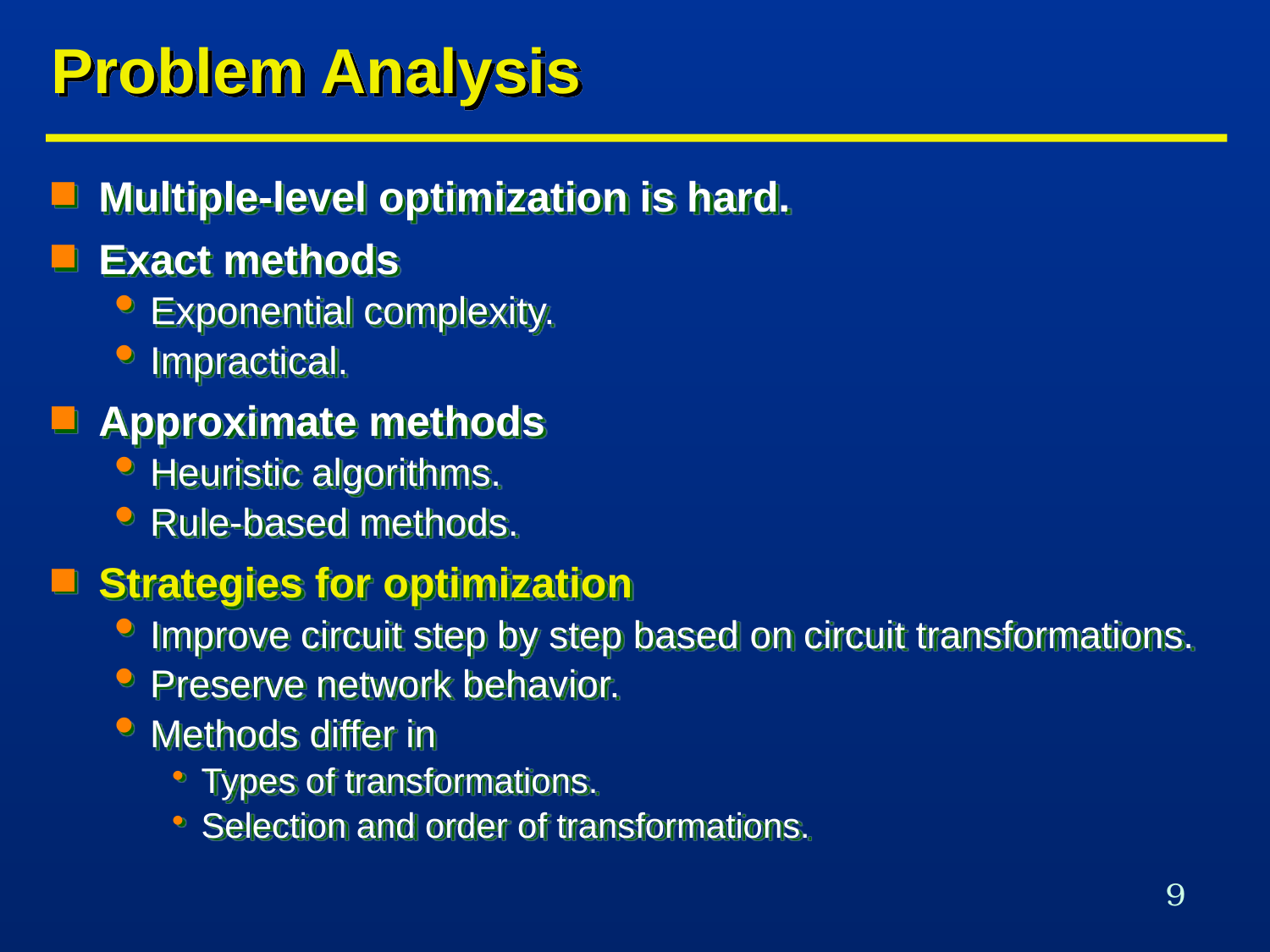

# Problem Analysis
Multiple-level optimization is hard.
Exact methods
Exponential complexity.
Impractical.
Approximate methods
Heuristic algorithms.
Rule-based methods.
Strategies for optimization
Improve circuit step by step based on circuit transformations.
Preserve network behavior.
Methods differ in
Types of transformations.
Selection and order of transformations.